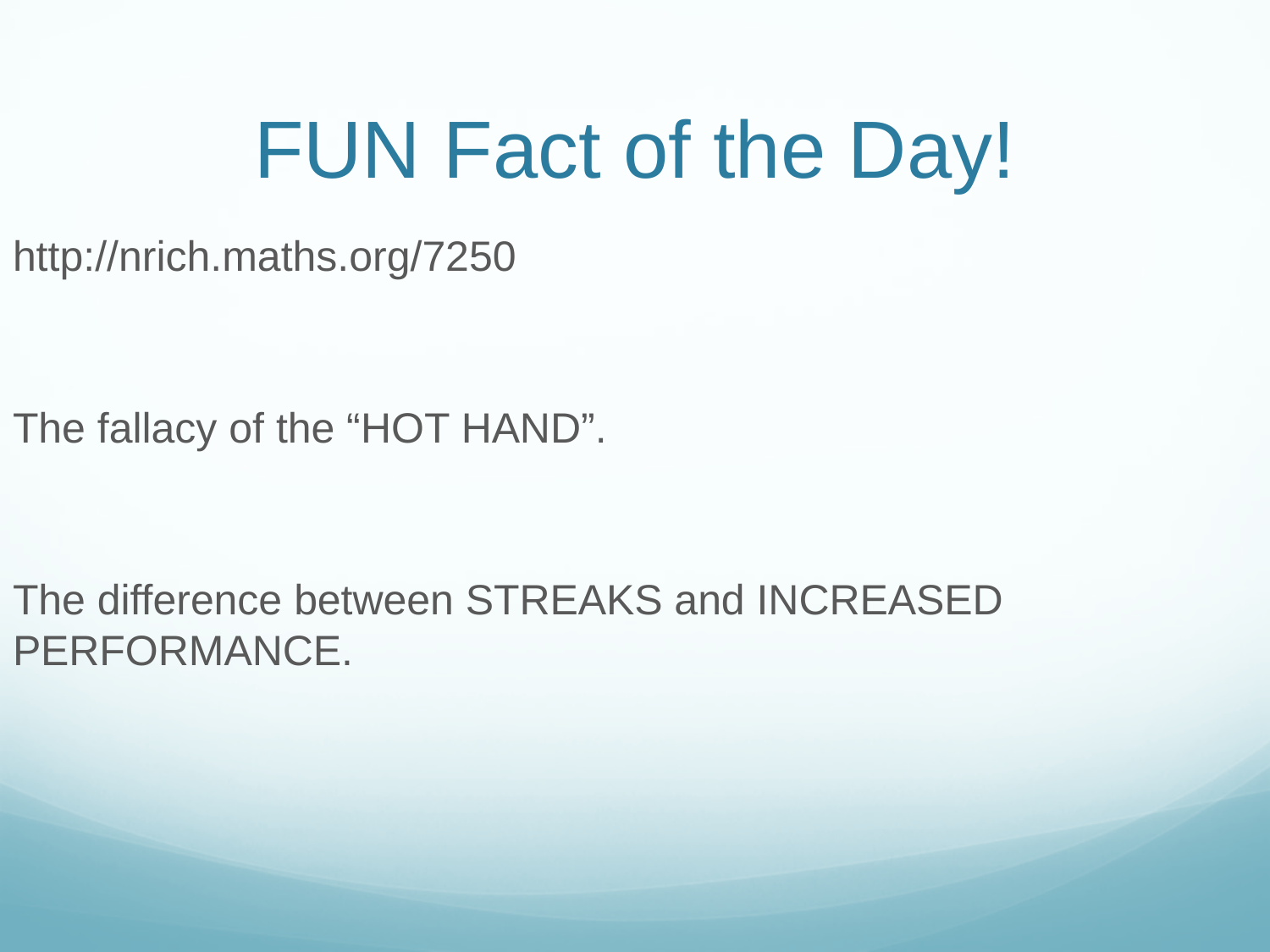

# FUN Fact of the Day!
http://nrich.maths.org/7250

The fallacy of the “HOT HAND”.

The difference between STREAKS and INCREASED PERFORMANCE.